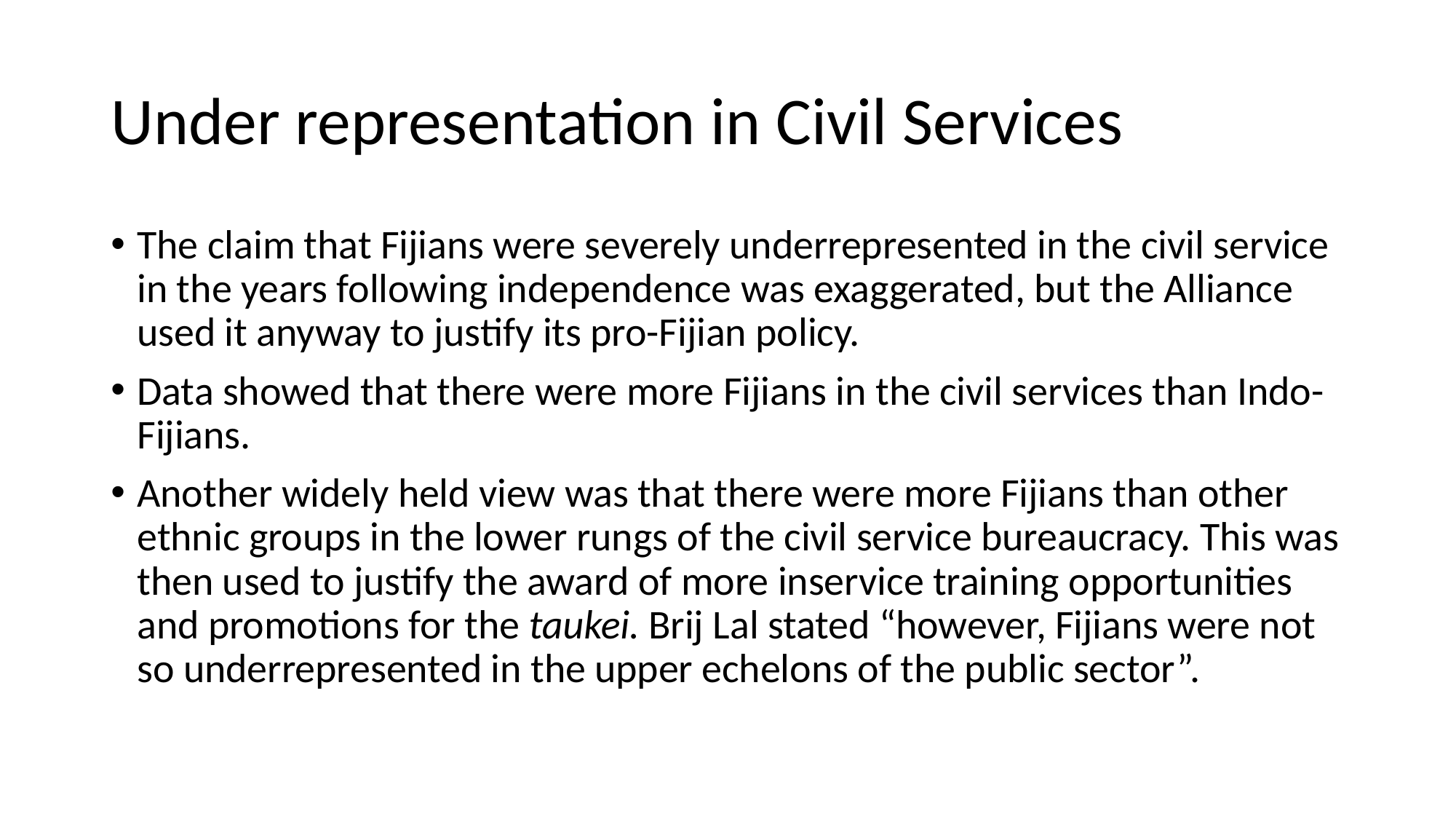

# Under representation in Civil Services
The claim that Fijians were severely underrepresented in the civil service in the years following independence was exaggerated, but the Alliance used it anyway to justify its pro-Fijian policy.
Data showed that there were more Fijians in the civil services than Indo-Fijians.
Another widely held view was that there were more Fijians than other ethnic groups in the lower rungs of the civil service bureaucracy. This was then used to justify the award of more inservice training opportunities and promotions for the taukei. Brij Lal stated “however, Fijians were not so underrepresented in the upper echelons of the public sector”.